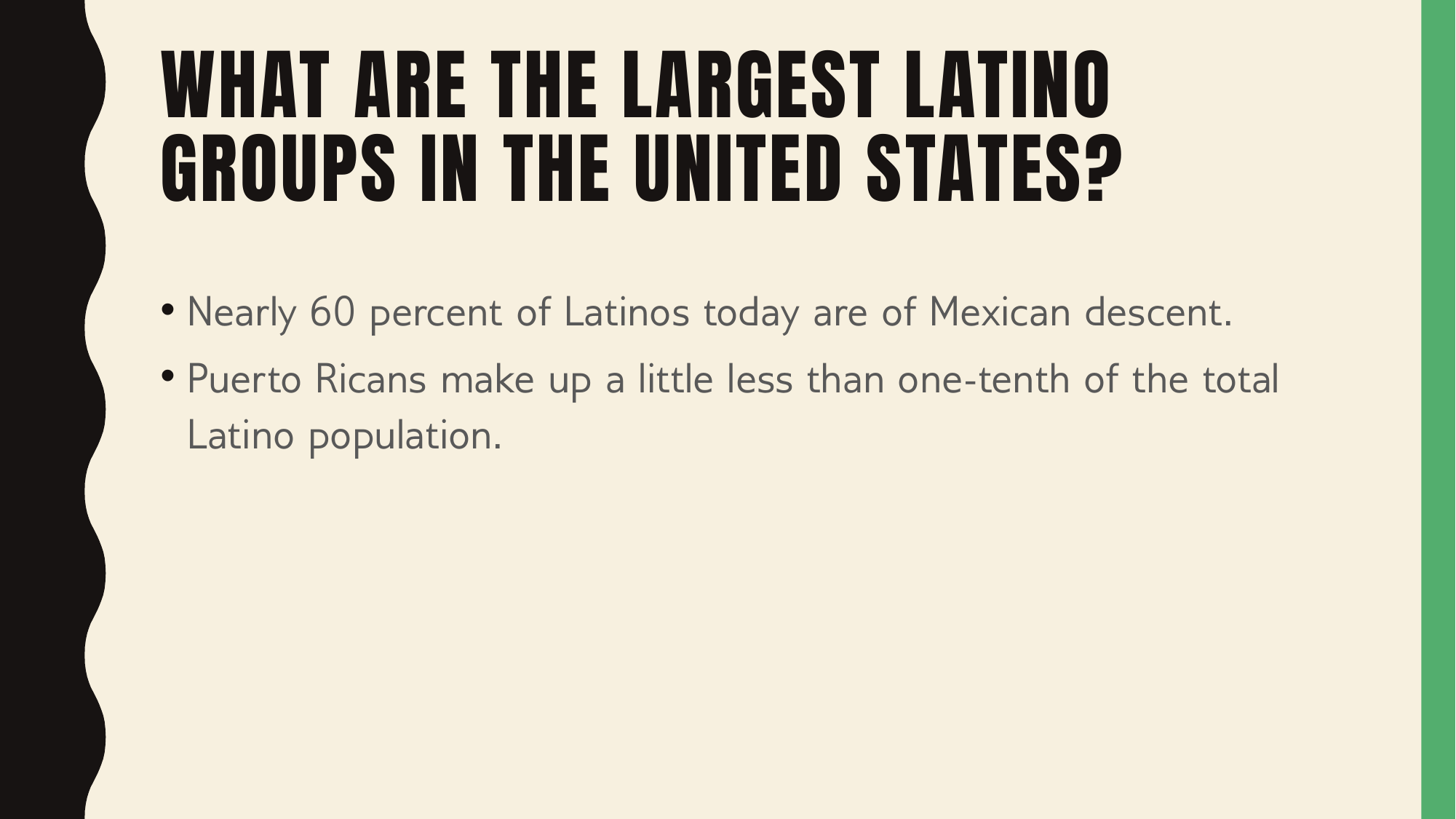

# What are the largest Latino groups in the United States?
Nearly 60 percent of Latinos today are of Mexican descent.
Puerto Ricans make up a little less than one-tenth of the total Latino population.